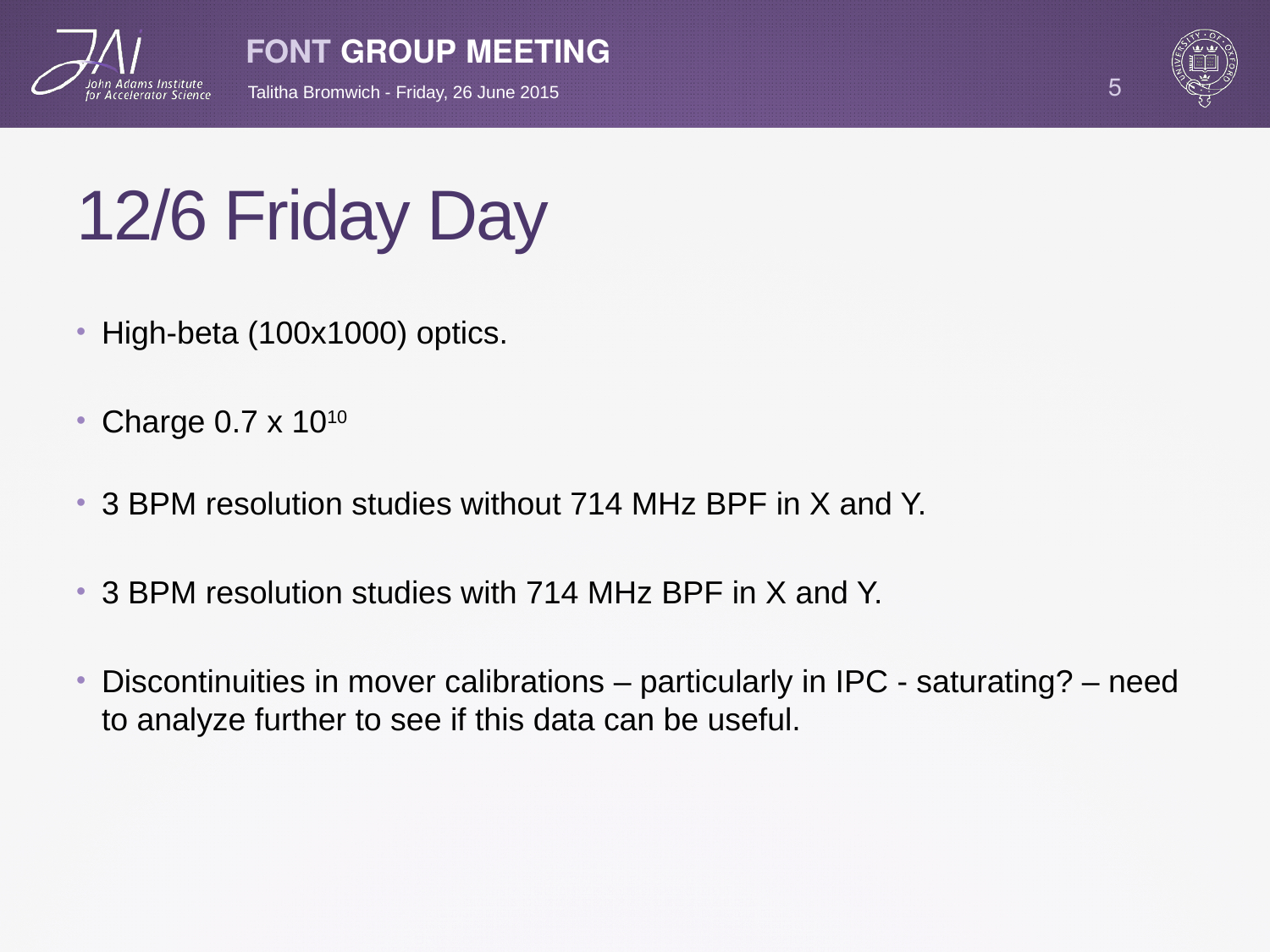

5
Talitha Bromwich - Friday, 26 June 2015
# 12/6 Friday Day
High-beta (100x1000) optics.

Charge 0.7 x 1010

3 BPM resolution studies without 714 MHz BPF in X and Y.

3 BPM resolution studies with 714 MHz BPF in X and Y.

Discontinuities in mover calibrations – particularly in IPC - saturating? – need to analyze further to see if this data can be useful.